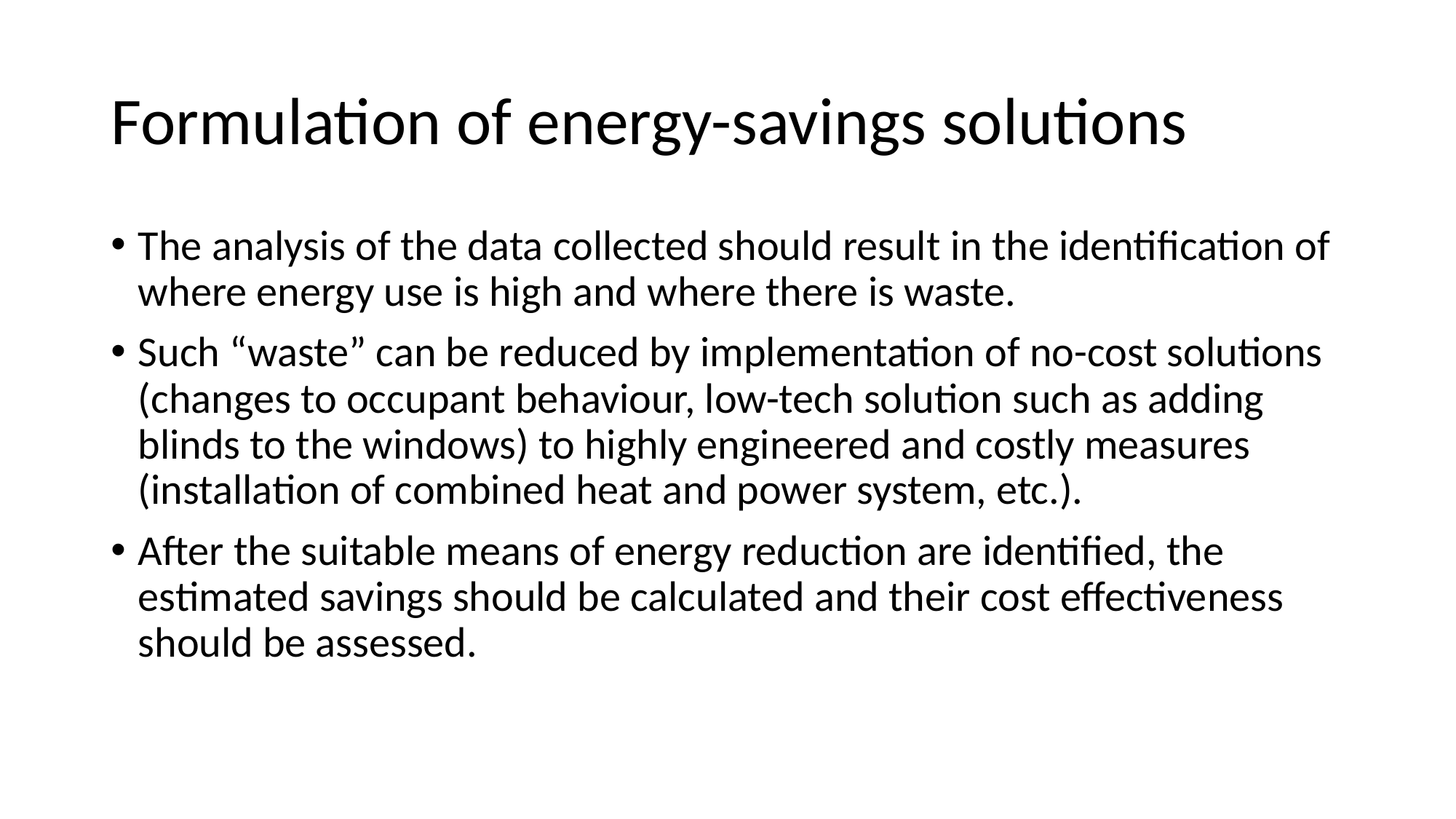

# Formulation of energy-savings solutions
The analysis of the data collected should result in the identification of where energy use is high and where there is waste.
Such “waste” can be reduced by implementation of no-cost solutions (changes to occupant behaviour, low-tech solution such as adding blinds to the windows) to highly engineered and costly measures (installation of combined heat and power system, etc.).
After the suitable means of energy reduction are identified, the estimated savings should be calculated and their cost effectiveness should be assessed.